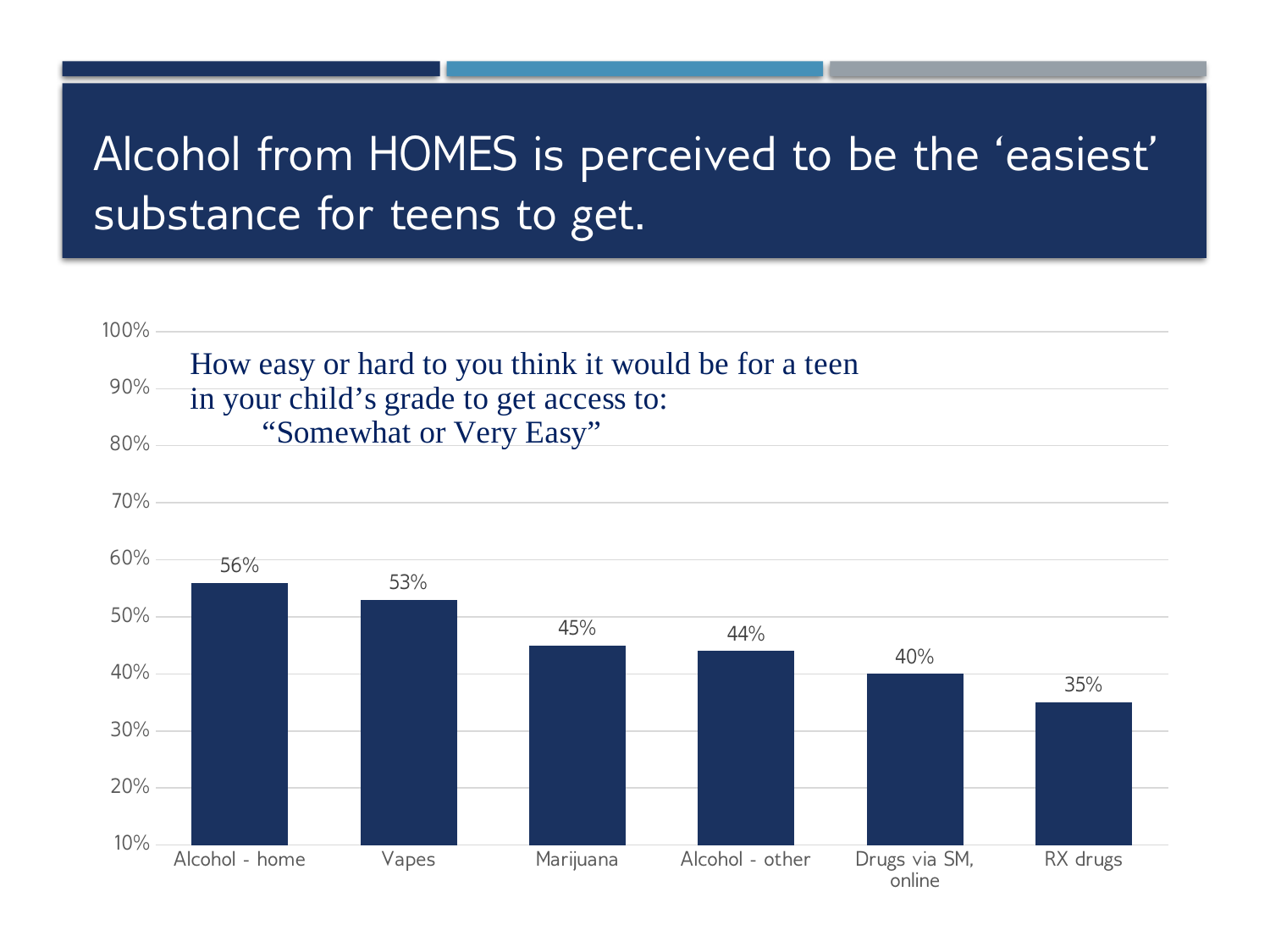

# Alcohol from HOMES is perceived to be the ‘easiest’ substance for teens to get.

### Chart

| Category | Series 1 |
|---|---|
| Alcohol - home | 0.56 |
| Vapes | 0.53 |
| Marijuana | 0.45 |
| Alcohol - other | 0.44 |
| Drugs via SM, online | 0.4 |
| RX drugs | 0.35 |